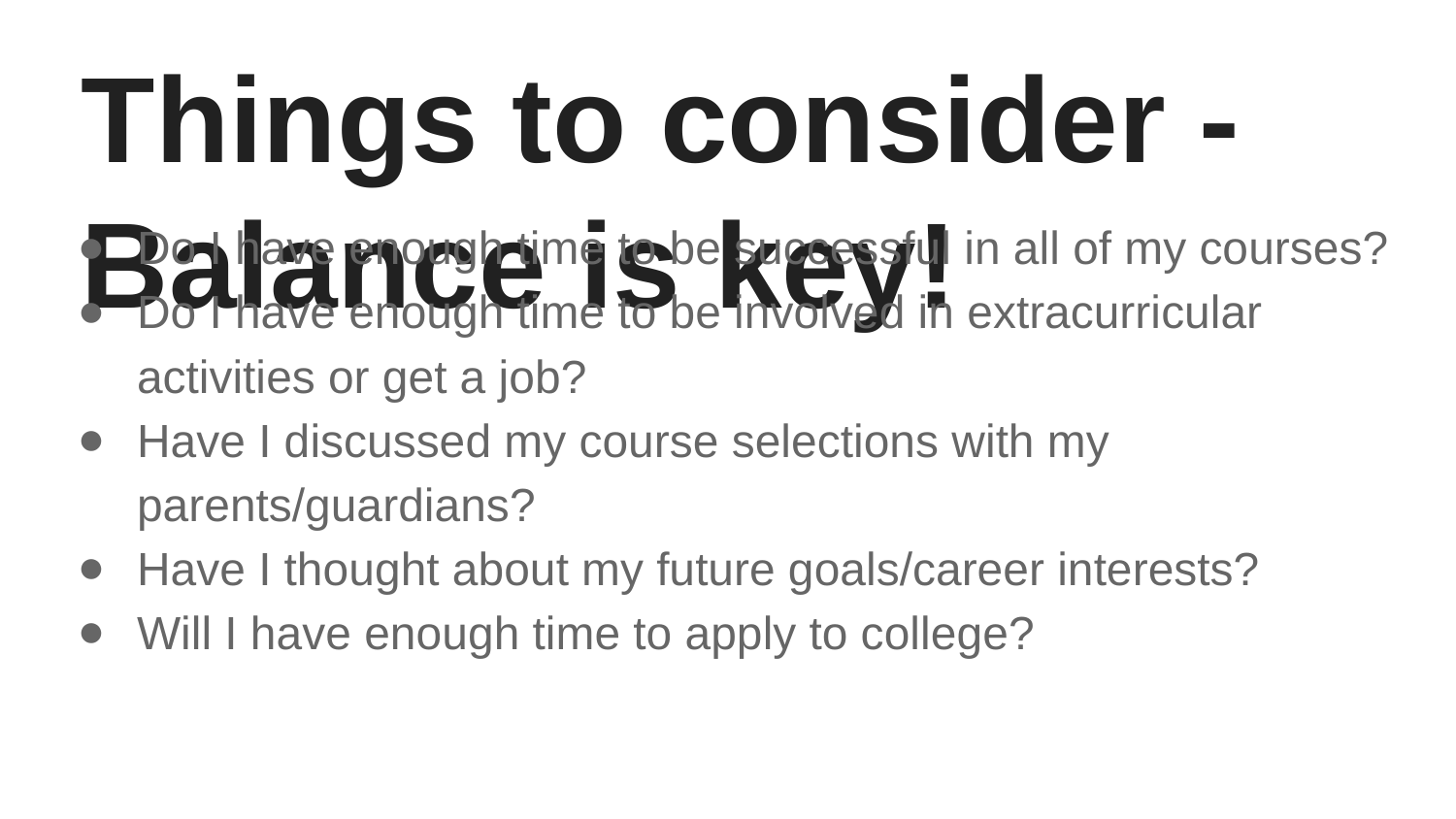

# Things to consider - Balance is key!
Do I have enough time to be successful in all of my courses?
Do I have enough time to be involved in extracurricular activities or get a job?
Have I discussed my course selections with my parents/guardians?
Have I thought about my future goals/career interests?
Will I have enough time to apply to college?